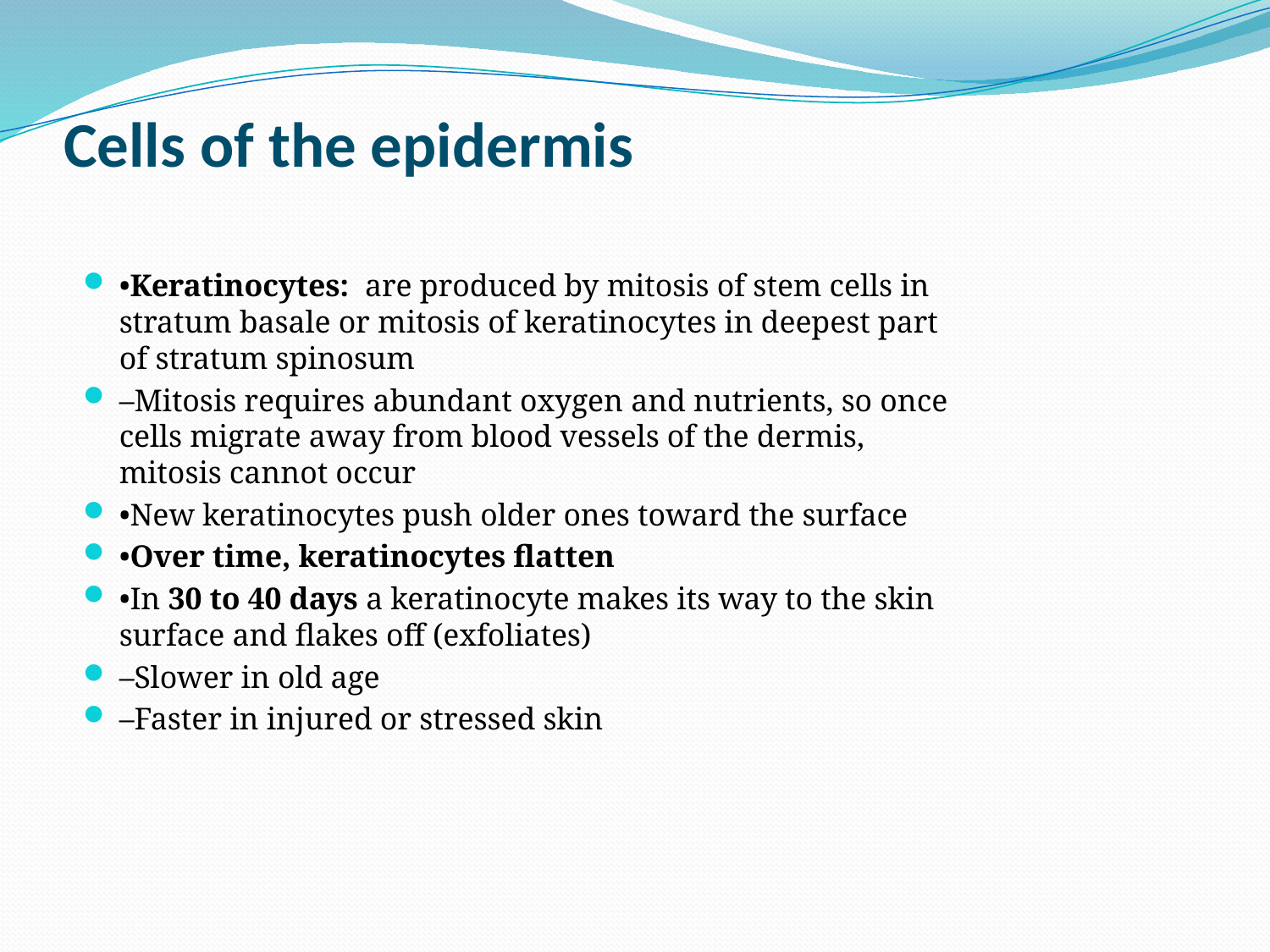

# Cells of the epidermis
•Keratinocytes:  are produced by mitosis of stem cells in stratum basale or mitosis of keratinocytes in deepest part of stratum spinosum
–Mitosis requires abundant oxygen and nutrients, so once cells migrate away from blood vessels of the dermis, mitosis cannot occur
•New keratinocytes push older ones toward the surface
•Over time, keratinocytes flatten
•In 30 to 40 days a keratinocyte makes its way to the skin surface and flakes off (exfoliates)
–Slower in old age
–Faster in injured or stressed skin